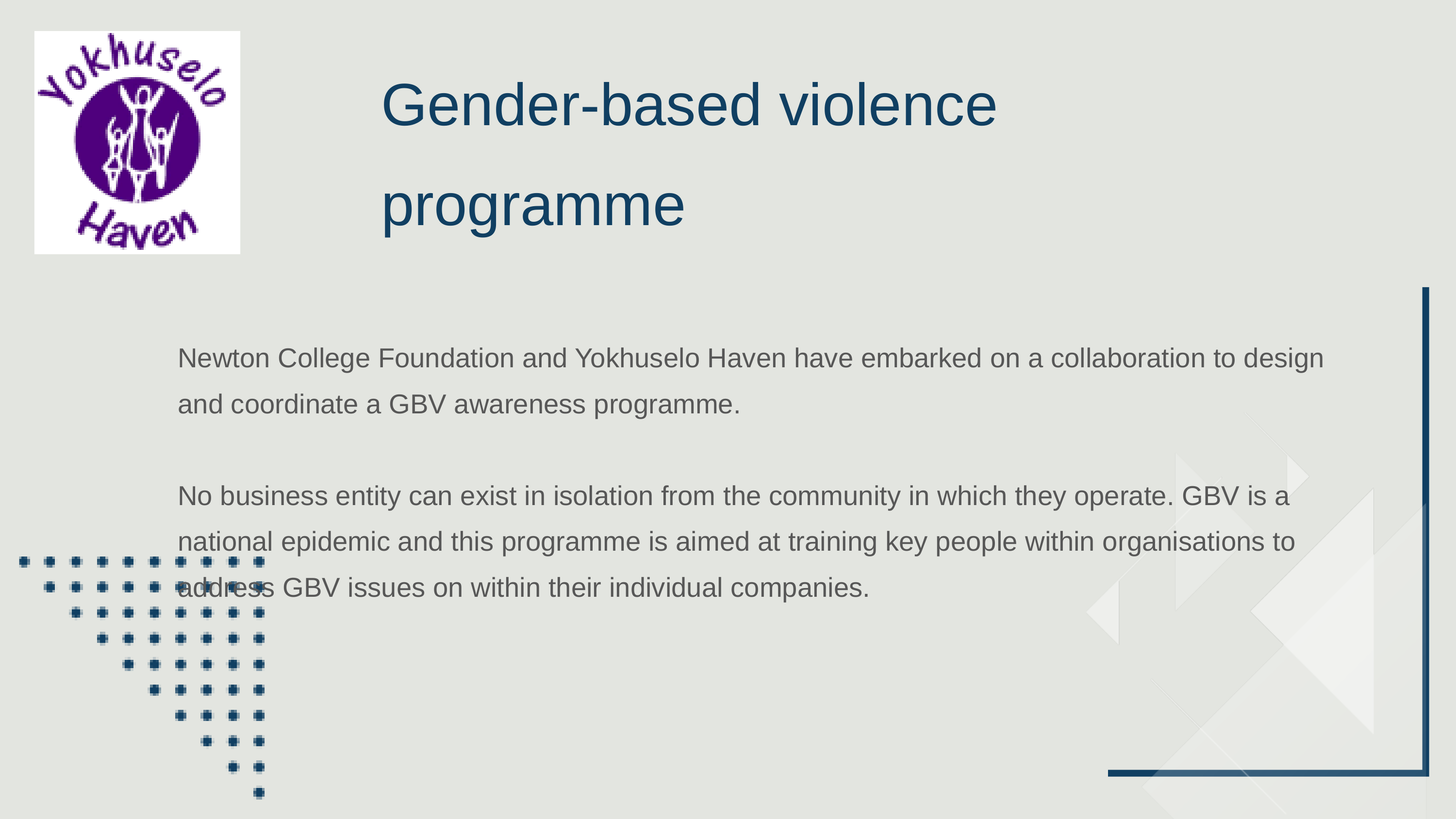

Gender-based violence programme

Newton College Foundation and Yokhuselo Haven have embarked on a collaboration to design and coordinate a GBV awareness programme.

No business entity can exist in isolation from the community in which they operate. GBV is a national epidemic and this programme is aimed at training key people within organisations to address GBV issues on within their individual companies.